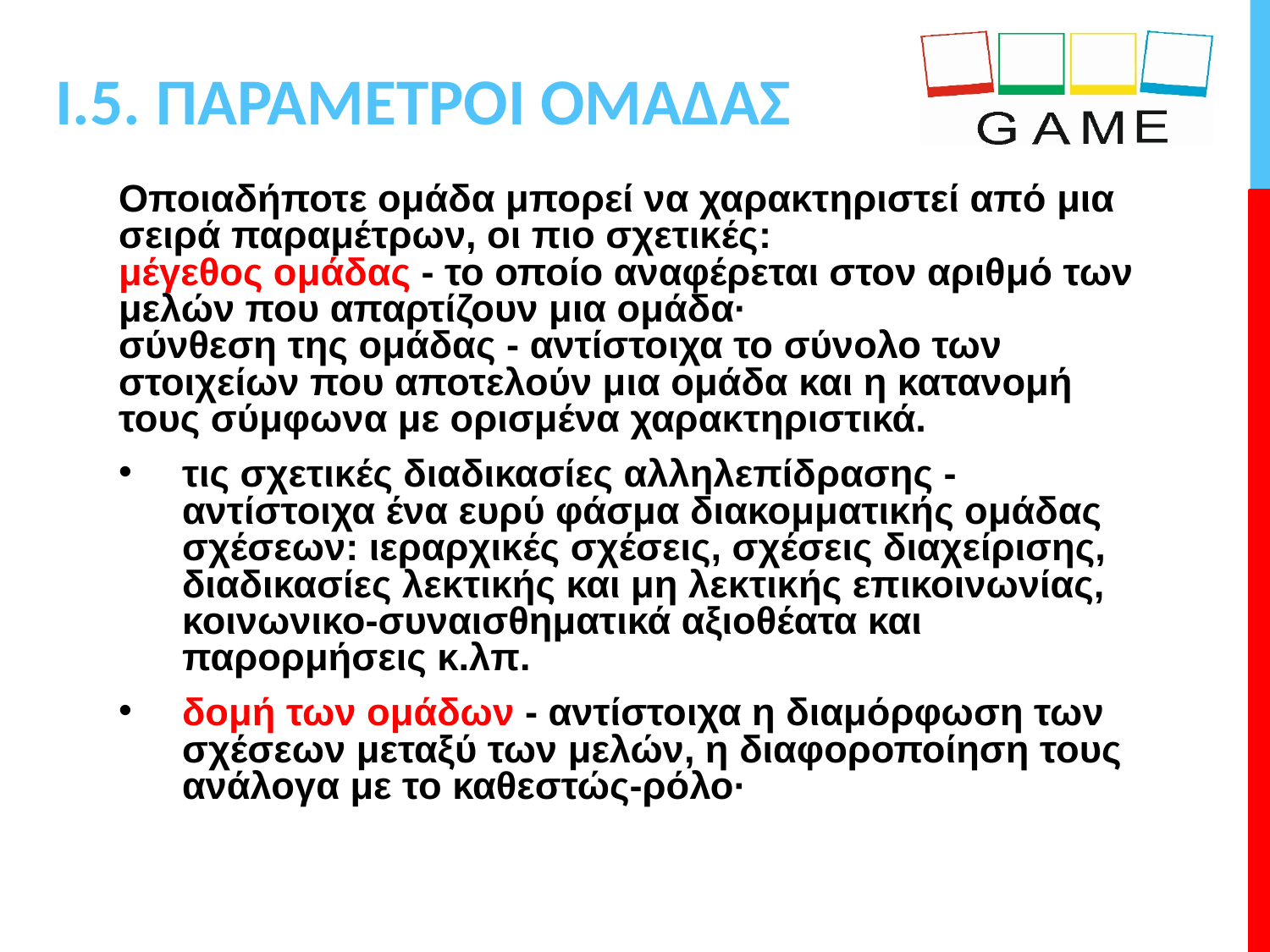

# I.5. ΠΑΡΑΜΕΤΡΟΙ ΟΜΑΔΑΣ

Οποιαδήποτε ομάδα μπορεί να χαρακτηριστεί από μια σειρά παραμέτρων, οι πιο σχετικές:
μέγεθος ομάδας - το οποίο αναφέρεται στον αριθμό των μελών που απαρτίζουν μια ομάδα·
σύνθεση της ομάδας - αντίστοιχα το σύνολο των στοιχείων που αποτελούν μια ομάδα και η κατανομή τους σύμφωνα με ορισμένα χαρακτηριστικά.
τις σχετικές διαδικασίες αλληλεπίδρασης - αντίστοιχα ένα ευρύ φάσμα διακομματικής ομάδας σχέσεων: ιεραρχικές σχέσεις, σχέσεις διαχείρισης, διαδικασίες λεκτικής και μη λεκτικής επικοινωνίας, κοινωνικο-συναισθηματικά αξιοθέατα και παρορμήσεις κ.λπ.
δομή των ομάδων - αντίστοιχα η διαμόρφωση των σχέσεων μεταξύ των μελών, η διαφοροποίηση τους ανάλογα με το καθεστώς-ρόλο·